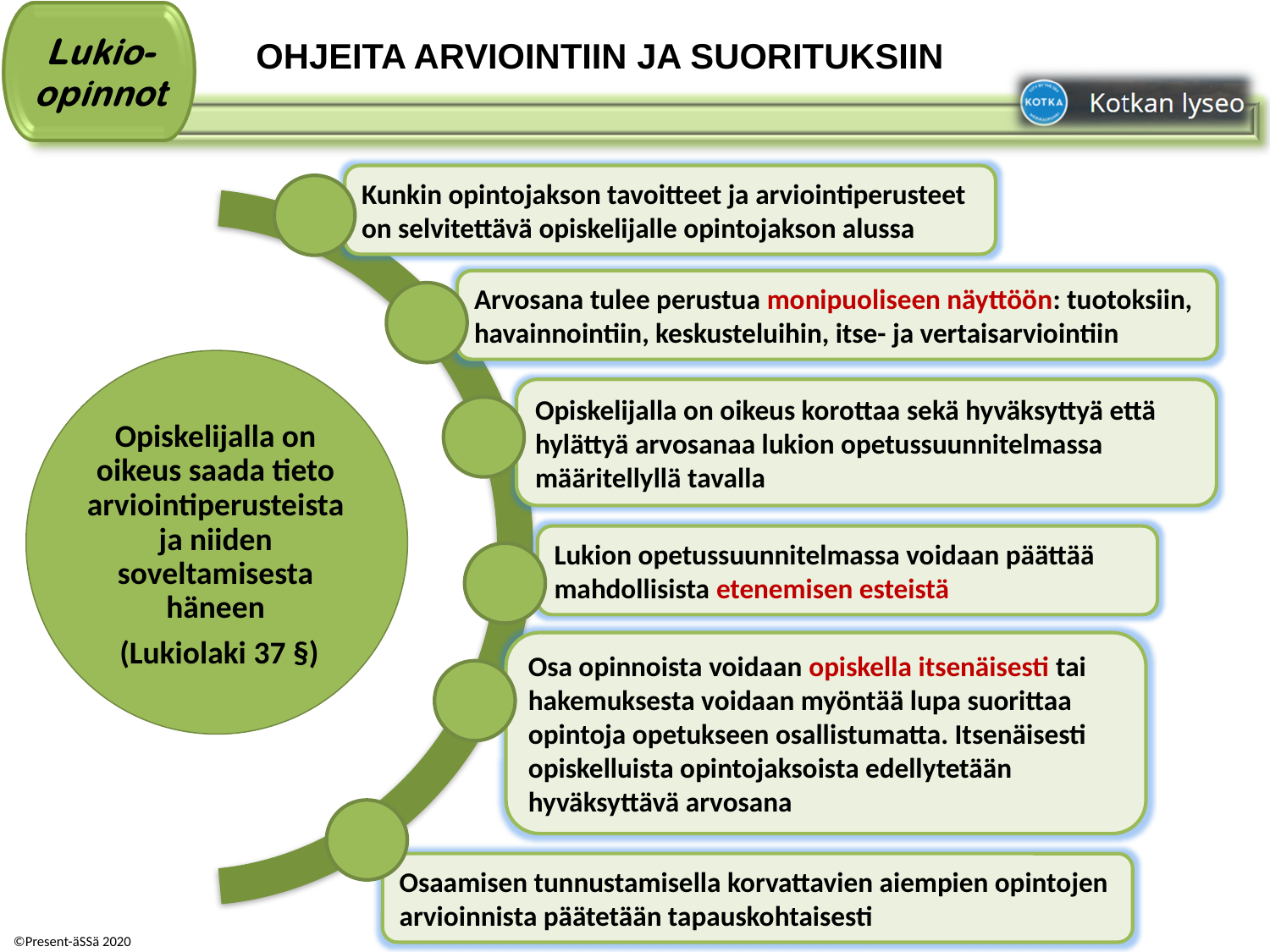

# OHJEITA ARVIOINTIIN JA SUORITUKSIIN
Kunkin opintojakson tavoitteet ja arviointiperusteet on selvitettävä opiskelijalle opintojakson alussa
Arvosana tulee perustua monipuoliseen näyttöön: tuotoksiin, havainnointiin, keskusteluihin, itse- ja vertaisarviointiin
Opiskelijalla on oikeus korottaa sekä hyväksyttyä että hylättyä arvosanaa lukion opetussuunnitelmassa määritellyllä tavalla

Opiskelijalla on oikeus saada tieto arviointiperusteista ja niiden soveltamisesta häneen
 (Lukiolaki 37 §)
Lukion opetussuunnitelmassa voidaan päättää mahdollisista etenemisen esteistä
Osa opinnoista voidaan opiskella itsenäisesti tai hakemuksesta voidaan myöntää lupa suorittaa opintoja opetukseen osallistumatta. Itsenäisesti opiskelluista opintojaksoista edellytetään hyväksyttävä arvosana
Osaamisen tunnustamisella korvattavien aiempien opintojen arvioinnista päätetään tapauskohtaisesti